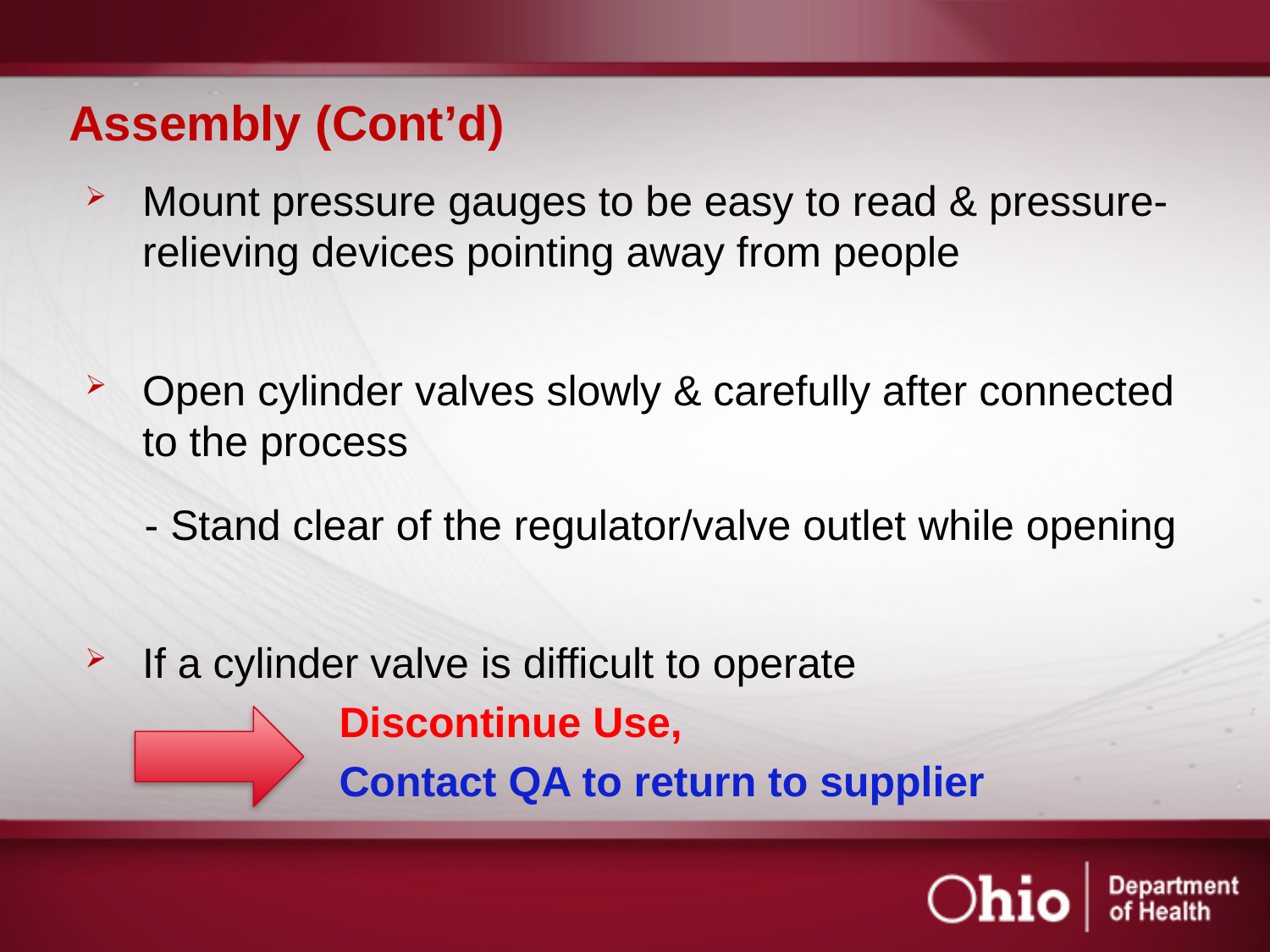

# Assembly (Cont’d)
Mount pressure gauges to be easy to read & pressure-relieving devices pointing away from people

Open cylinder valves slowly & carefully after connected to the process

     - Stand clear of the regulator/valve outlet while opening

If a cylinder valve is difficult to operate
		Discontinue Use,
		Contact QA to return to supplier